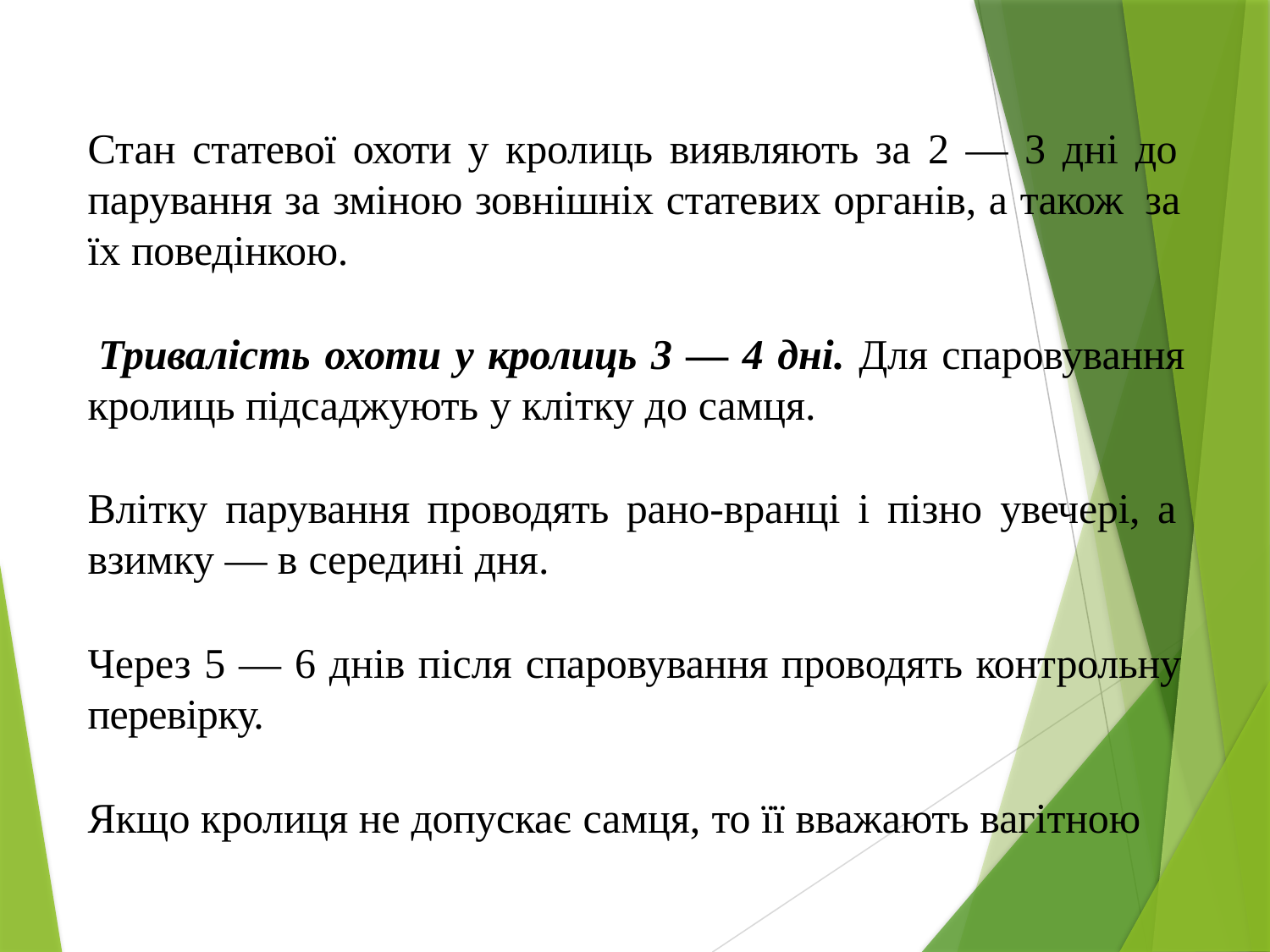

Стан статевої охоти у кролиць виявляють за 2 — 3 дні до  парування за зміною зовнішніх статевих органів, а також за  їх поведінкою.

Тривалість охоти у кролиць 3 — 4 дні. Для спаровування
кролиць підсаджують у клітку до самця.

Влітку парування проводять рано-вранці і пізно увечері, а  взимку — в середині дня.

Через 5 — 6 днів після спаровування проводять контрольну  перевірку.

Якщо кролиця не допускає самця, то її вважають вагітною